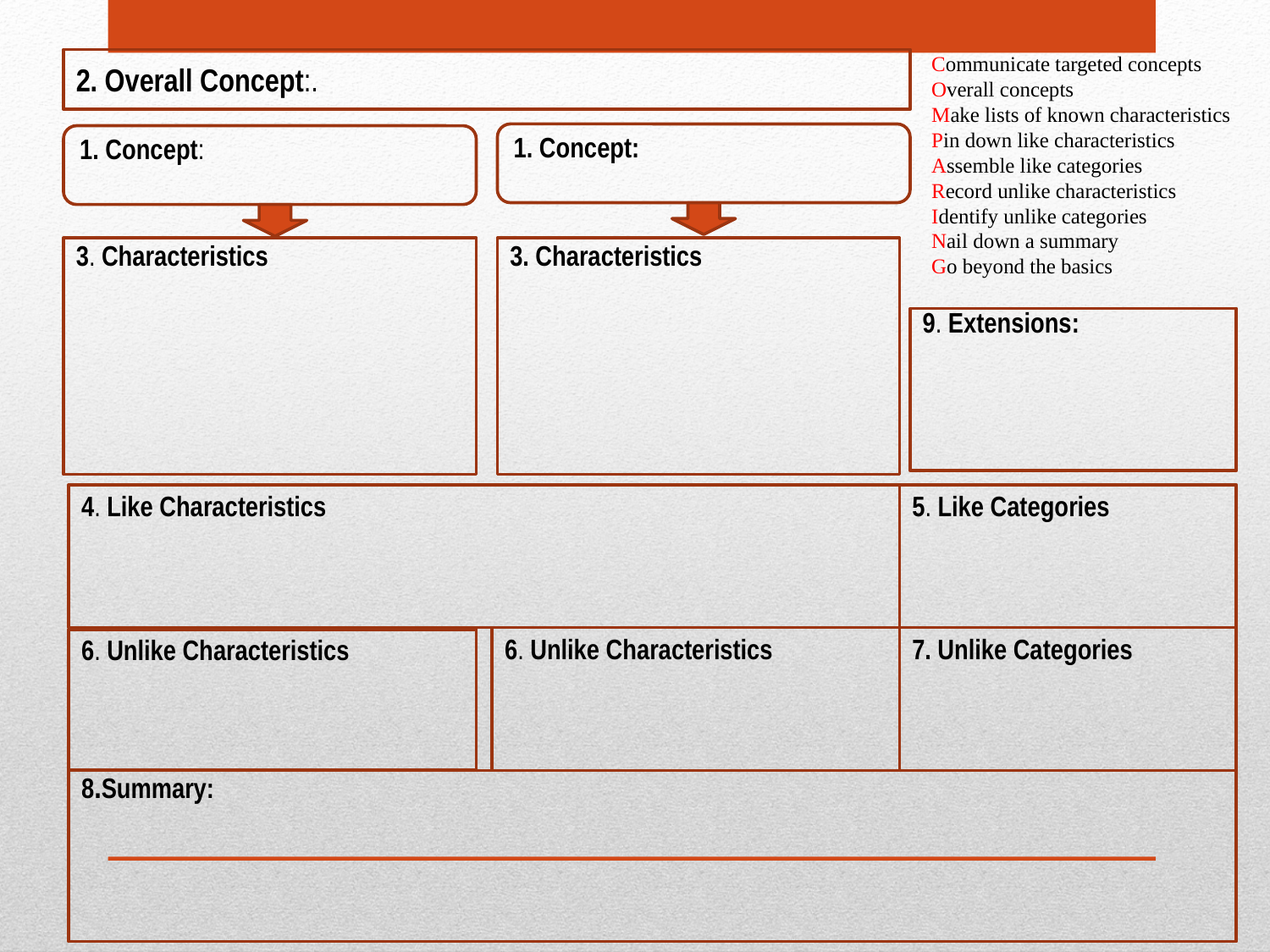

Communicate targeted concepts
Overall concepts
Make lists of known characteristics
Pin down like characteristics
Assemble like categories
Record unlike characteristics
Identify unlike categories
Nail down a summary
Go beyond the basics
2. Overall Concept:.

1. Concept:

1. Concept:

3. Characteristics

3. Characteristics

9. Extensions:

4. Like Characteristics

5. Like Categories

6. Unlike Characteristics

7. Unlike Categories

6. Unlike Characteristics

8.Summary: